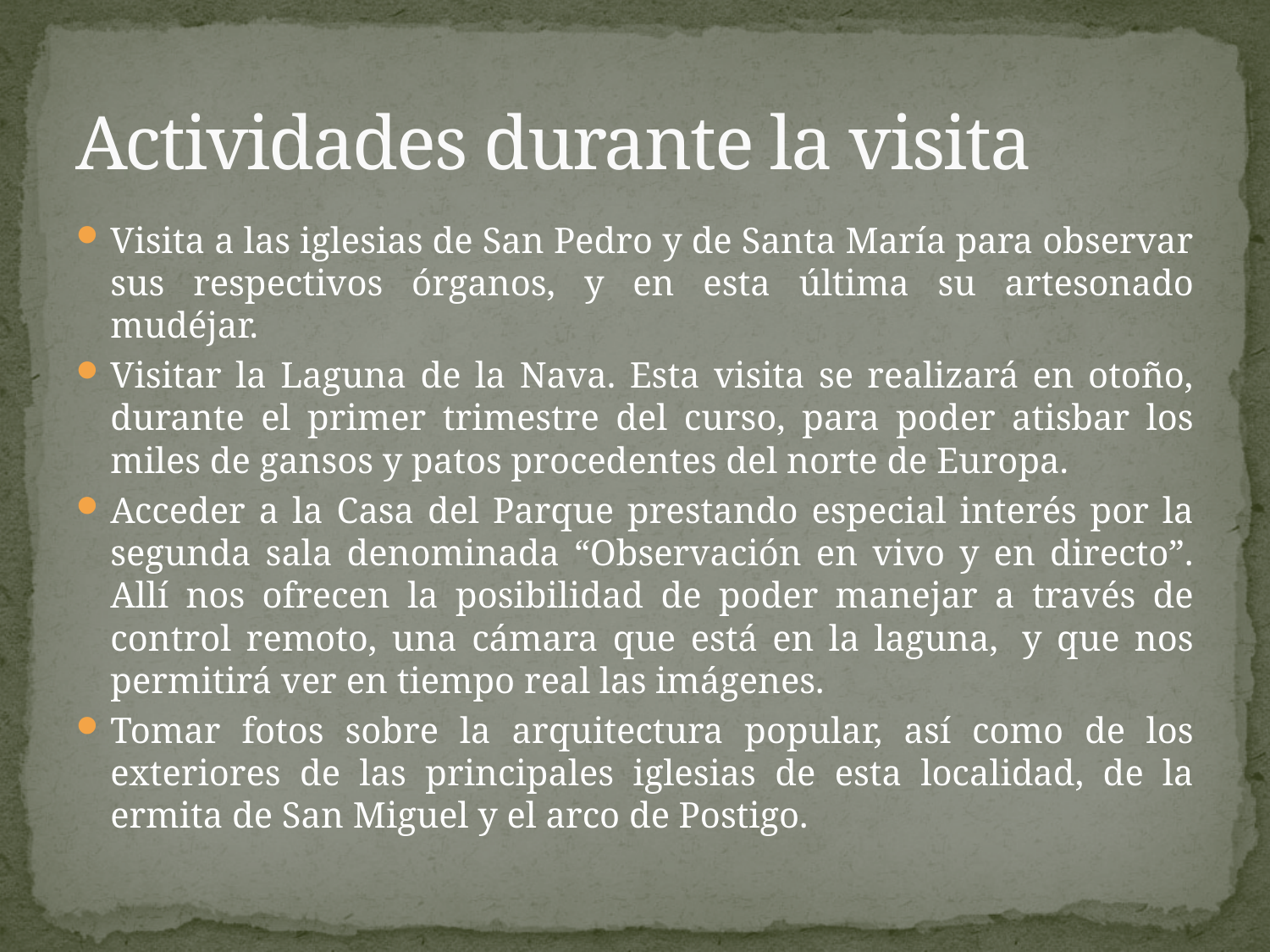

# Actividades durante la visita
Visita a las iglesias de San Pedro y de Santa María para observar sus respectivos órganos, y en esta última su artesonado mudéjar.
Visitar la Laguna de la Nava. Esta visita se realizará en otoño, durante el primer trimestre del curso, para poder atisbar los miles de gansos y patos procedentes del norte de Europa.
Acceder a la Casa del Parque prestando especial interés por la segunda sala denominada “Observación en vivo y en directo”. Allí nos ofrecen la posibilidad de poder manejar a través de control remoto, una cámara que está en la laguna,  y que nos permitirá ver en tiempo real las imágenes.
Tomar fotos sobre la arquitectura popular, así como de los exteriores de las principales iglesias de esta localidad, de la ermita de San Miguel y el arco de Postigo.